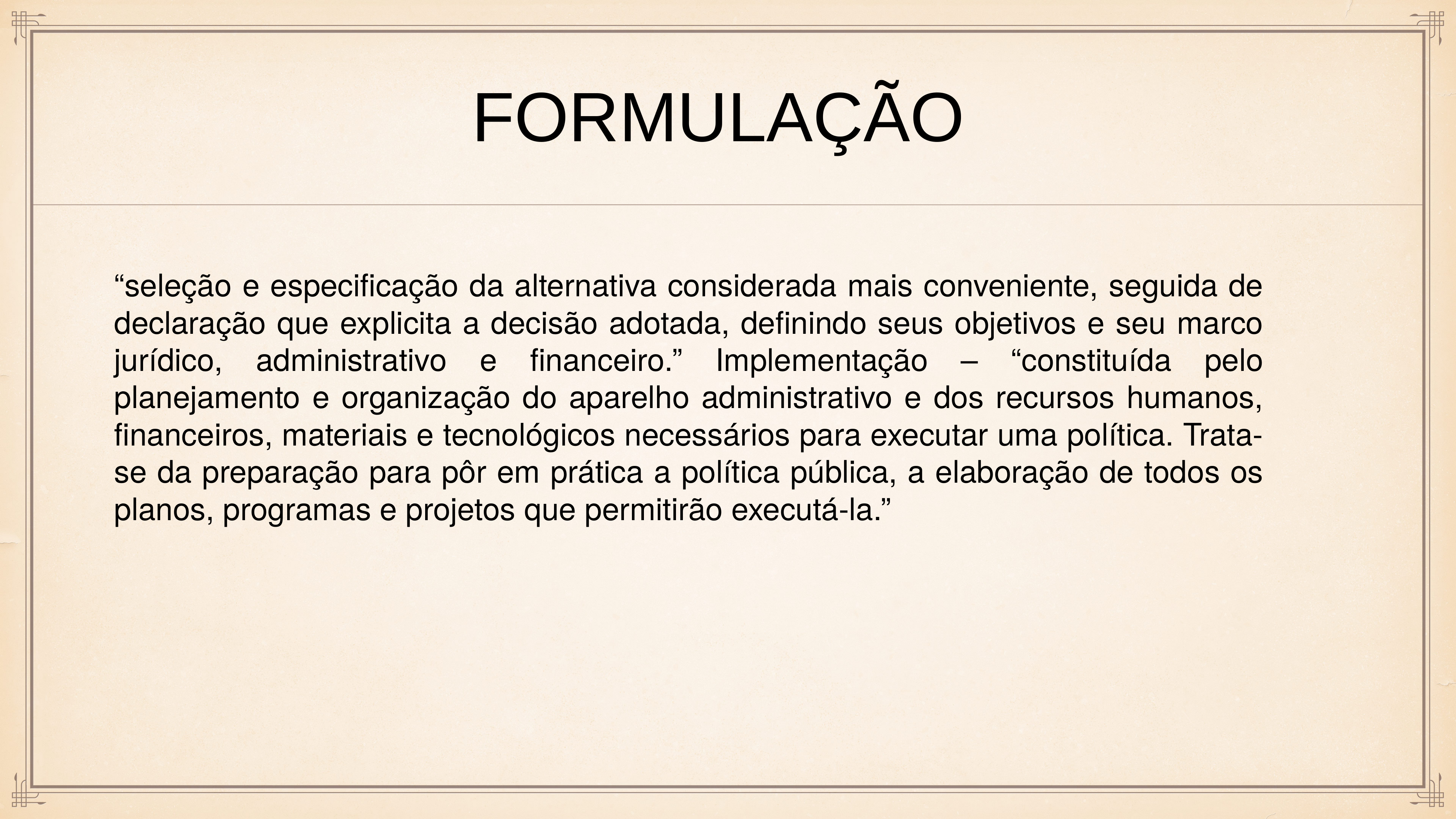

# Formulação
“seleção e especificação da alternativa considerada mais conveniente, seguida de declaração que explicita a decisão adotada, definindo seus objetivos e seu marco jurídico, administrativo e financeiro.” Implementação – “constituída pelo planejamento e organização do aparelho administrativo e dos recursos humanos, financeiros, materiais e tecnológicos necessários para executar uma política. Trata-se da preparação para pôr em prática a política pública, a elaboração de todos os planos, programas e projetos que permitirão executá-la.”